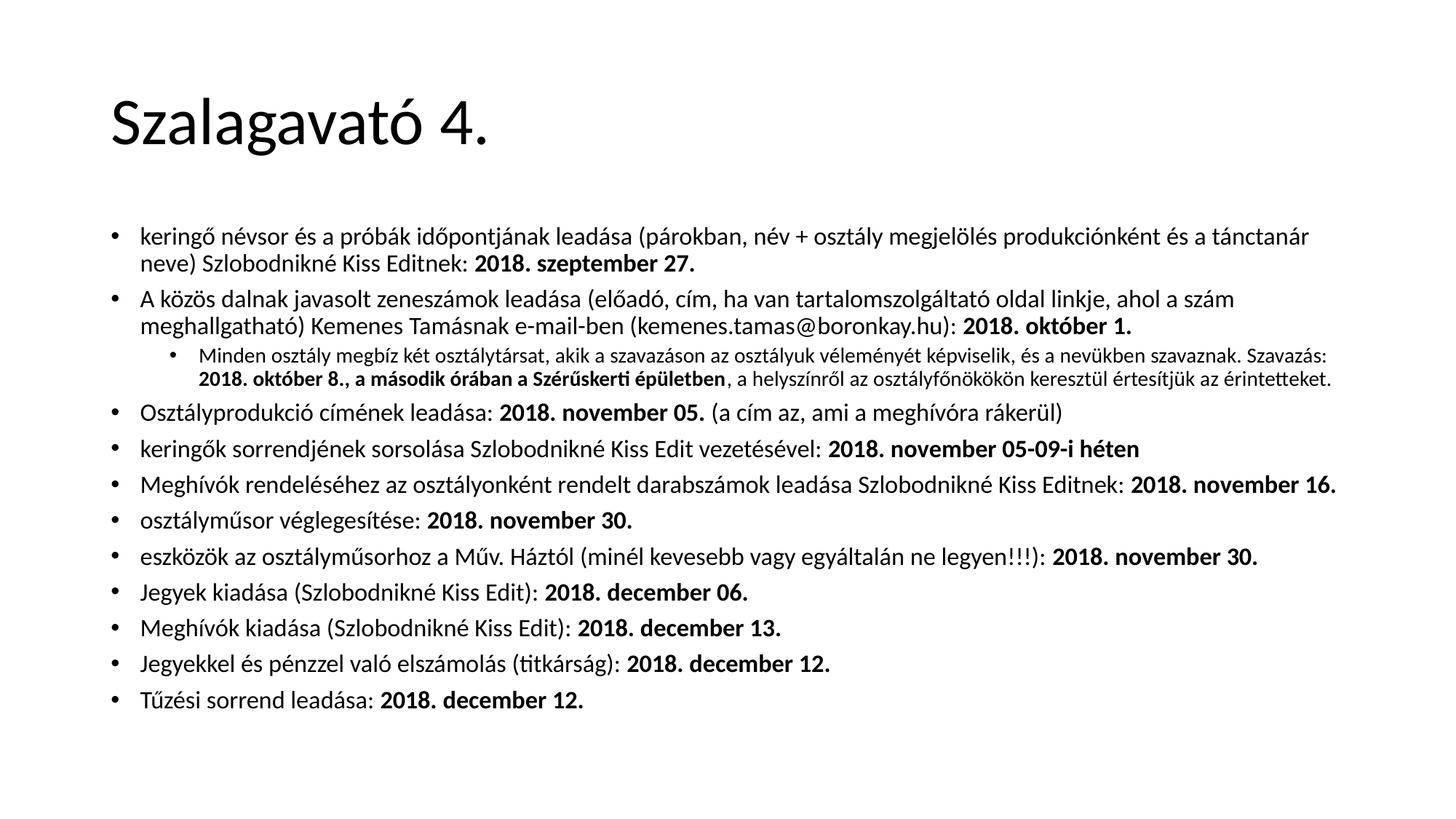

# Szalagavató 4.
keringő névsor és a próbák időpontjának leadása (párokban, név + osztály megjelölés produkciónként és a tánctanár neve) Szlobodnikné Kiss Editnek: 2018. szeptember 27.
A közös dalnak javasolt zeneszámok leadása (előadó, cím, ha van tartalomszolgáltató oldal linkje, ahol a szám meghallgatható) Kemenes Tamásnak e-mail-ben (kemenes.tamas@boronkay.hu): 2018. október 1.
Minden osztály megbíz két osztálytársat, akik a szavazáson az osztályuk véleményét képviselik, és a nevükben szavaznak. Szavazás: 2018. október 8., a második órában a Szérűskerti épületben, a helyszínről az osztályfőnökökön keresztül értesítjük az érintetteket.
Osztályprodukció címének leadása: 2018. november 05. (a cím az, ami a meghívóra rákerül)
keringők sorrendjének sorsolása Szlobodnikné Kiss Edit vezetésével: 2018. november 05-09-i héten
Meghívók rendeléséhez az osztályonként rendelt darabszámok leadása Szlobodnikné Kiss Editnek: 2018. november 16.
osztályműsor véglegesítése: 2018. november 30.
eszközök az osztályműsorhoz a Műv. Háztól (minél kevesebb vagy egyáltalán ne legyen!!!): 2018. november 30.
Jegyek kiadása (Szlobodnikné Kiss Edit): 2018. december 06.
Meghívók kiadása (Szlobodnikné Kiss Edit): 2018. december 13.
Jegyekkel és pénzzel való elszámolás (titkárság): 2018. december 12.
Tűzési sorrend leadása: 2018. december 12.